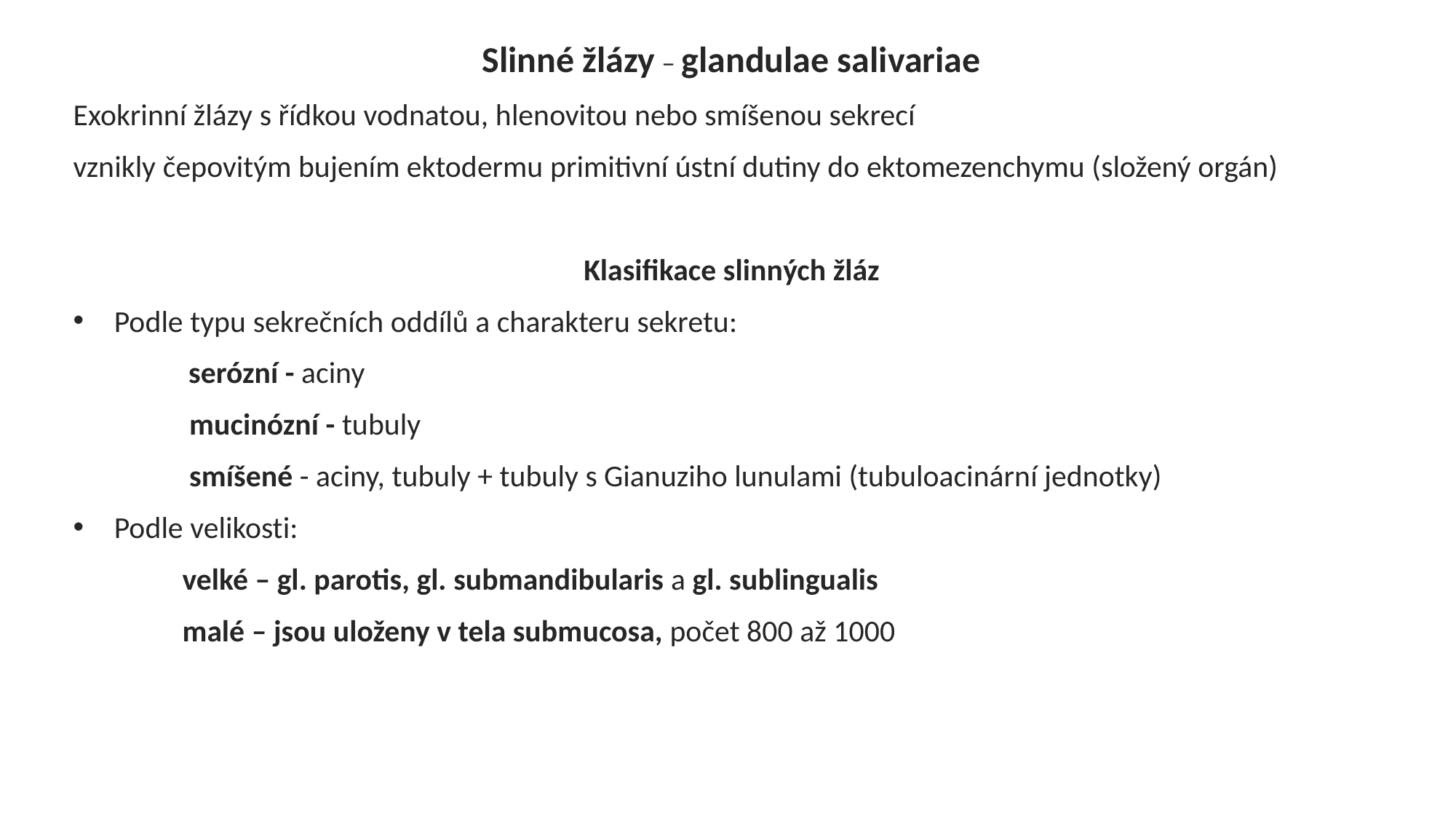

Slinné žlázy – glandulae salivariae
Exokrinní žlázy s řídkou vodnatou, hlenovitou nebo smíšenou sekrecí
vznikly čepovitým bujením ektodermu primitivní ústní dutiny do ektomezenchymu (složený orgán)

Klasifikace slinných žláz
Podle typu sekrečních oddílů a charakteru sekretu:
	 serózní - aciny
	 mucinózní - tubuly
	 smíšené - aciny, tubuly + tubuly s Gianuziho lunulami (tubuloacinární jednotky)
Podle velikosti:
	velké – gl. parotis, gl. submandibularis a gl. sublingualis
	malé – jsou uloženy v tela submucosa, počet 800 až 1000